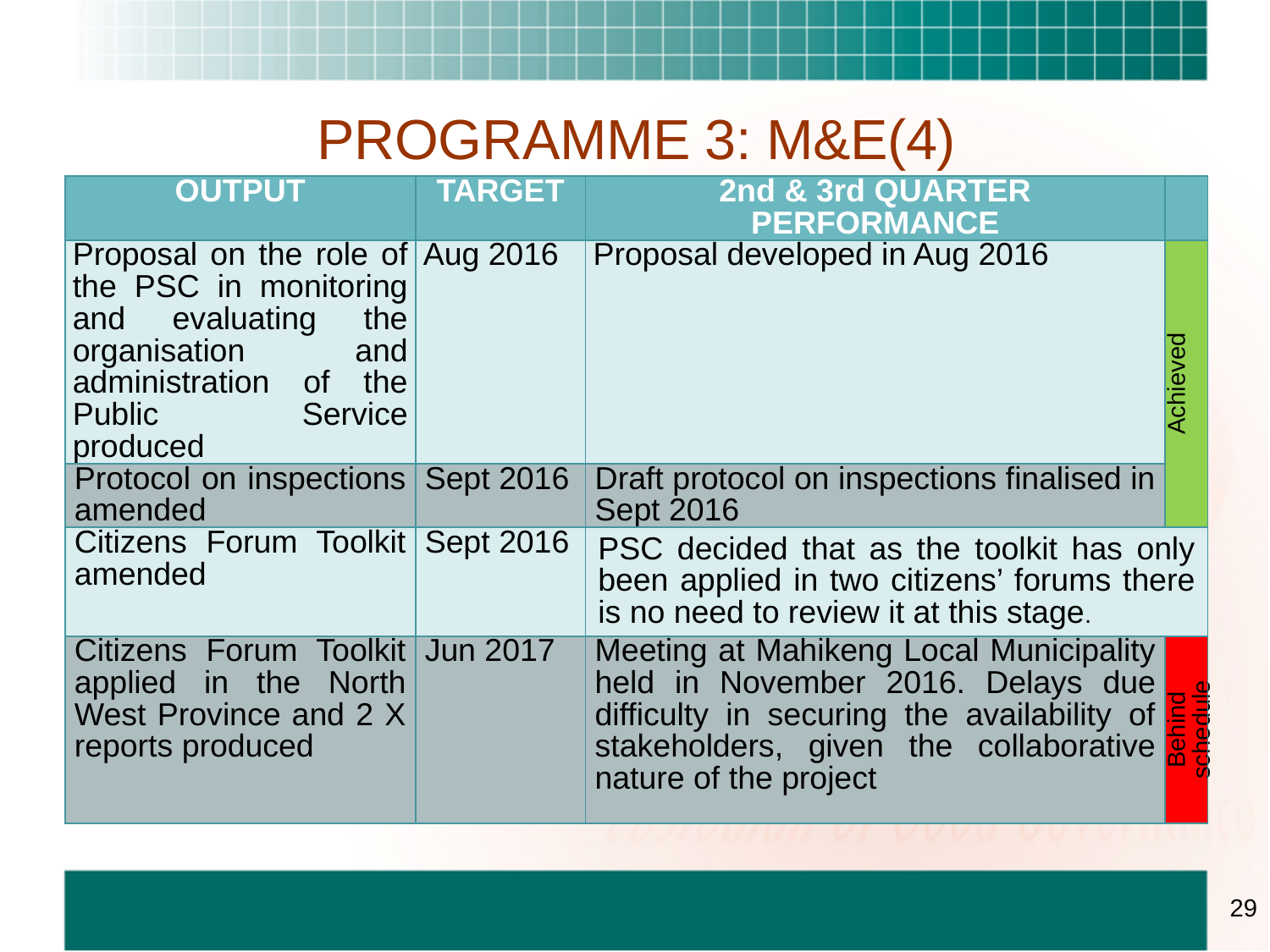

# PROGRAMME 3: M&E(4)
| OUTPUT | TARGET | 2nd & 3rd QUARTER PERFORMANCE |  |
| --- | --- | --- | --- |
| Proposal on the role of the PSC in monitoring and evaluating the organisation and administration of the Public Service produced | Aug 2016 | Proposal developed in Aug 2016 | Achieved |
| Protocol on inspections amended | Sept 2016 | Draft protocol on inspections finalised in Sept 2016 |  |
| Citizens Forum Toolkit amended | Sept 2016 | PSC decided that as the toolkit has only been applied in two citizens’ forums there is no need to review it at this stage. |  |
| Citizens Forum Toolkit applied in the North West Province and 2 X reports produced | Jun 2017 | Meeting at Mahikeng Local Municipality held in November 2016. Delays due difficulty in securing the availability of stakeholders, given the collaborative nature of the project | Behind schedule |
29